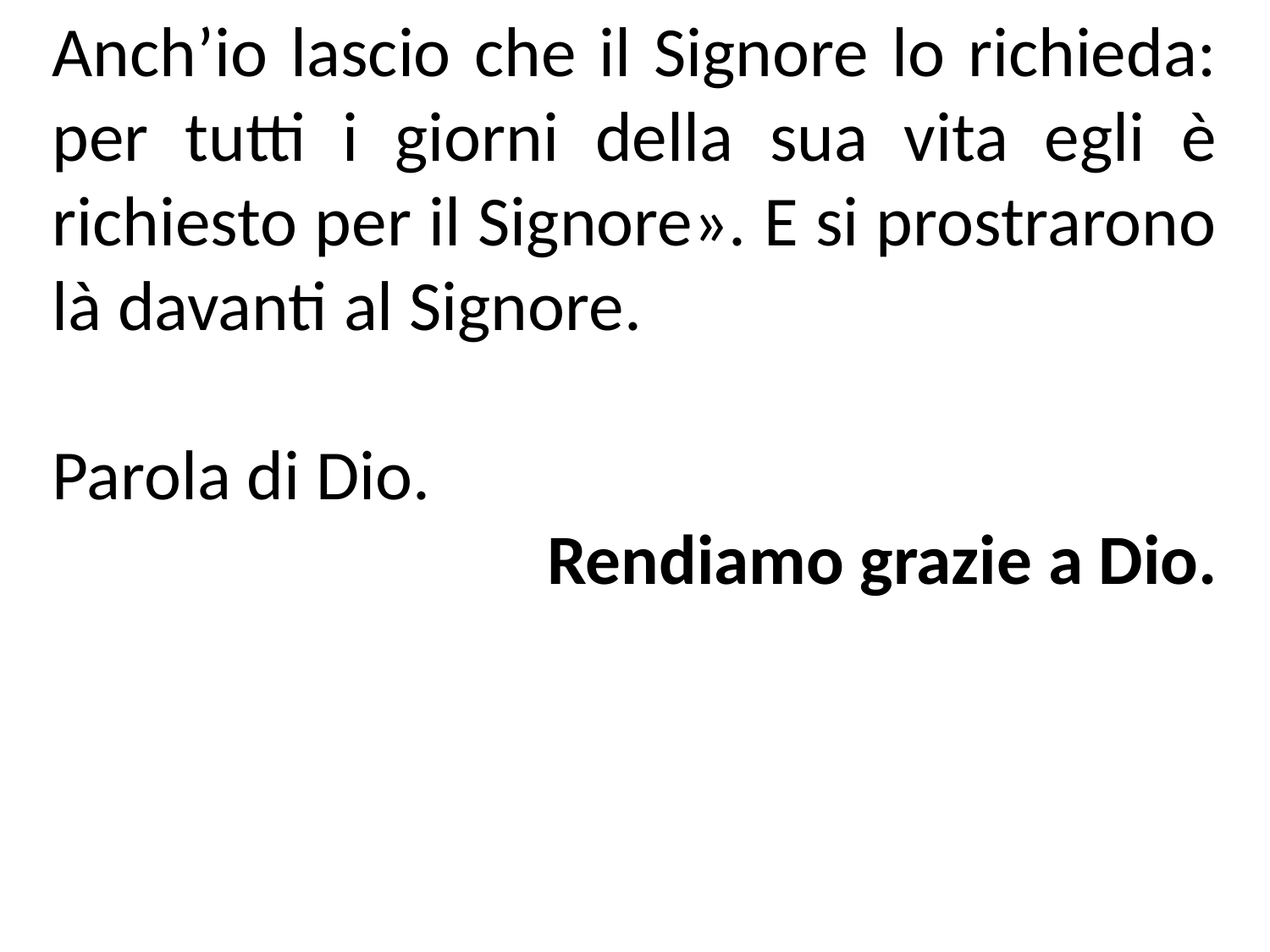

Anch’io lascio che il Signore lo richieda: per tutti i giorni della sua vita egli è richiesto per il Signore». E si prostrarono là davanti al Signore.

Parola di Dio.
Rendiamo grazie a Dio.